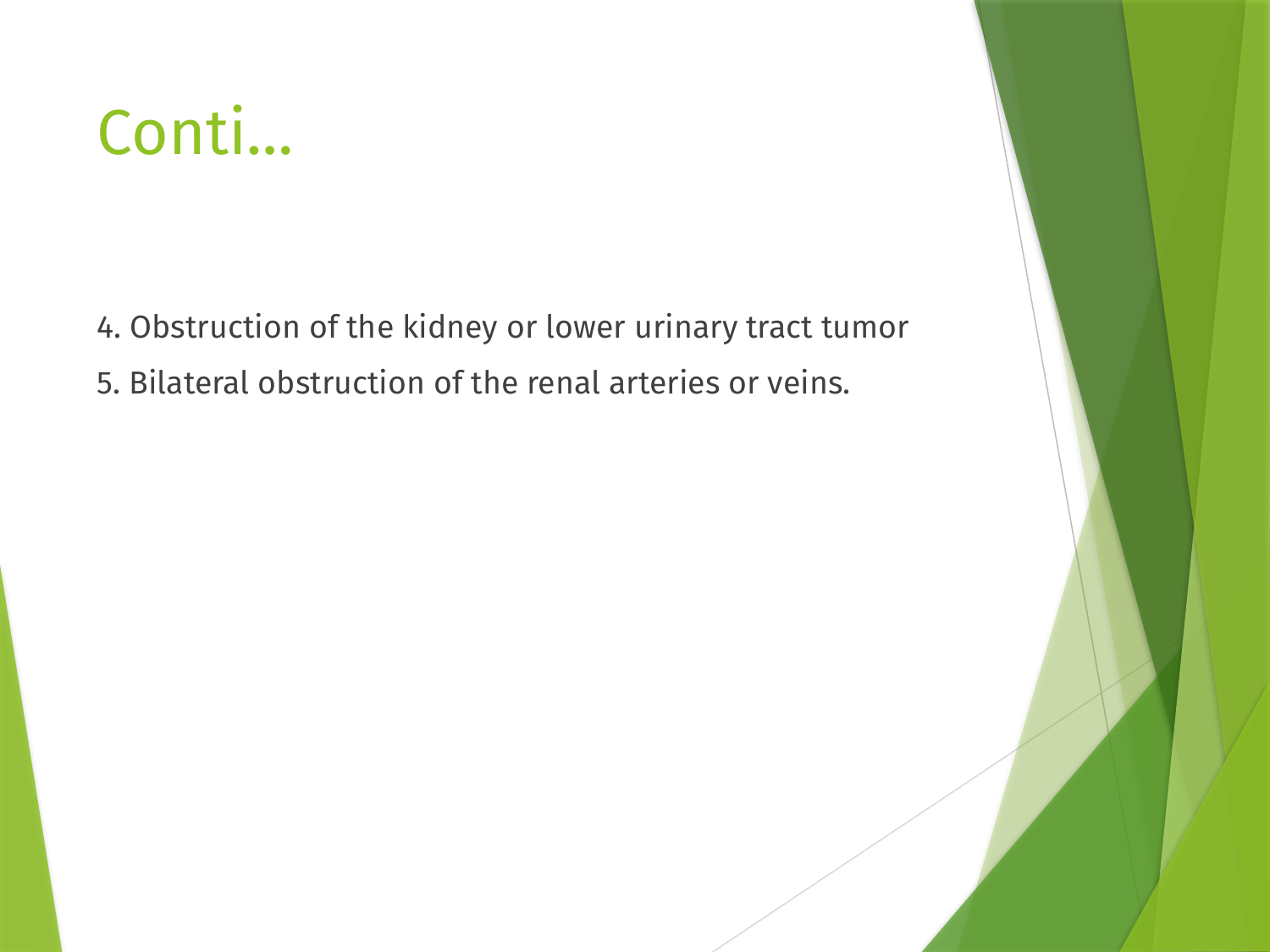

# Conti…
4. Obstruction of the kidney or lower urinary tract tumor
5. Bilateral obstruction of the renal arteries or veins.